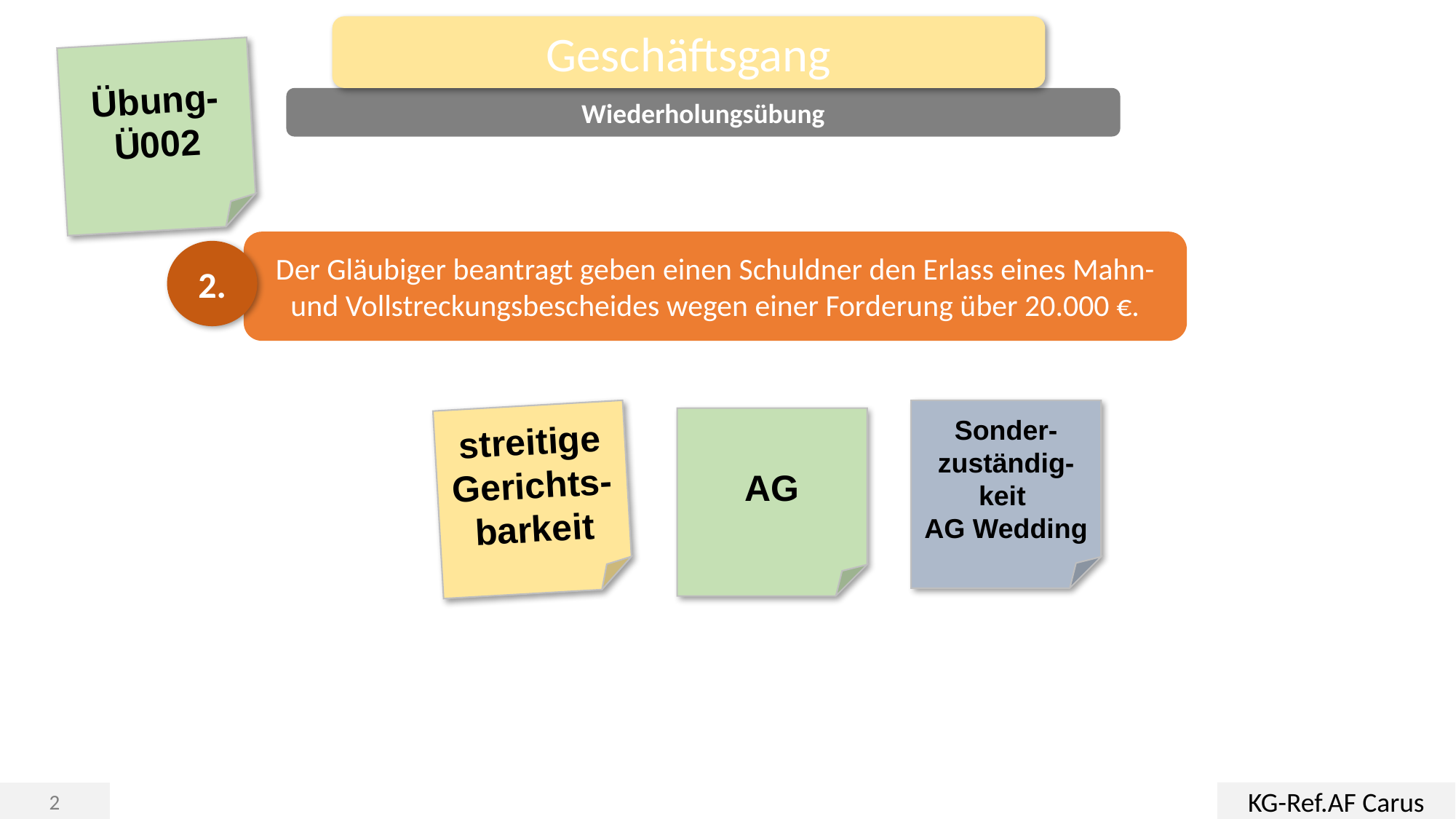

Geschäftsgang

Übung-
Ü002

Wiederholungsübung
Der Gläubiger beantragt geben einen Schuldner den Erlass eines Mahn- und Vollstreckungsbescheides wegen einer Forderung über 20.000 €.
2.

Sonder-zuständig-keit
AG Wedding

streitige
Gerichts-barkeit

AG

KG-Ref.AF Carus
2